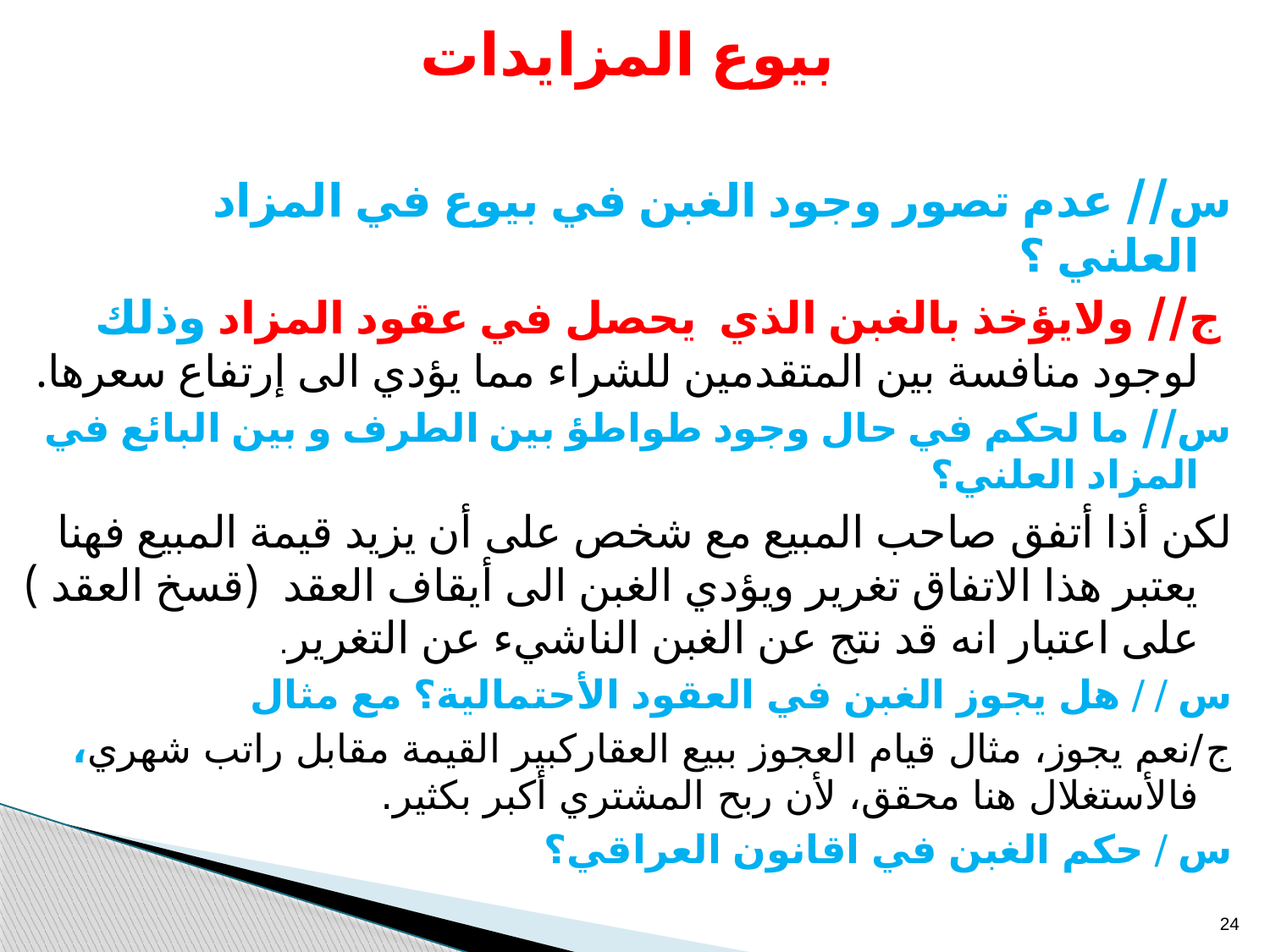

بيوع المزايدات

س// عدم تصور وجود الغبن في بيوع في المزاد العلني ؟
 ج// ولايؤخذ بالغبن الذي  يحصل في عقود المزاد وذلك لوجود منافسة بين المتقدمين للشراء مما يؤدي الى إرتفاع سعرها.
س// ما لحكم في حال وجود طواطؤ بين الطرف و بين البائع في المزاد العلني؟
لكن أذا أتفق صاحب المبيع مع شخص على أن يزيد قيمة المبيع فهنا يعتبر هذا الاتفاق تغرير ويؤدي الغبن الى أيقاف العقد  (قسخ العقد ) على اعتبار انه قد نتج عن الغبن الناشيء عن التغرير.
س// هل يجوز الغبن في العقود الأحتمالية؟ مع مثال
ج/نعم يجوز، مثال قيام العجوز ببيع العقاركبير القيمة مقابل راتب شهري، فالأستغلال هنا محقق، لأن ربح المشتري أكبر بكثير.
س/ حكم الغبن في اقانون العراقي؟

24